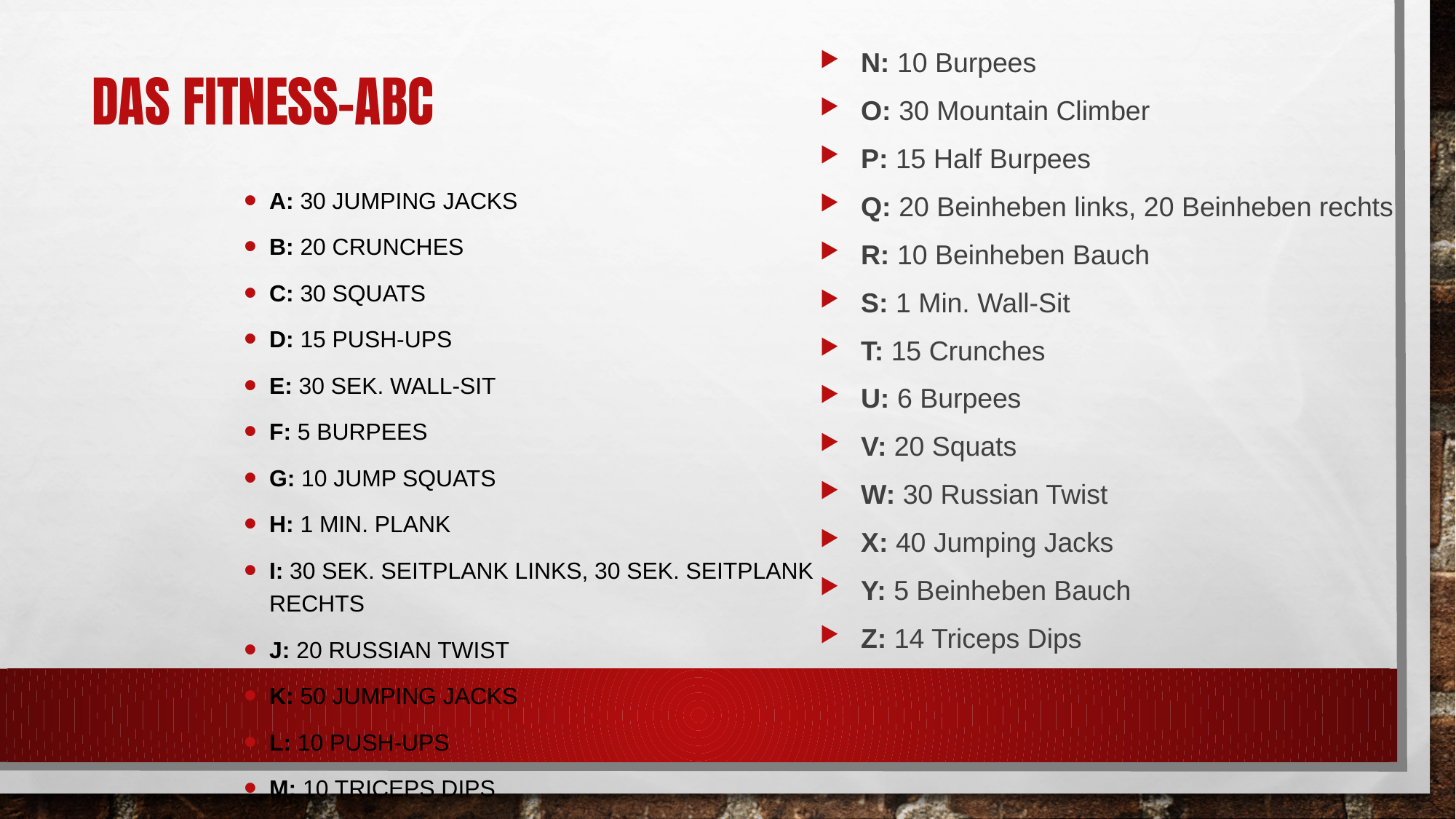

# Das Fitness-ABC
N: 10 Burpees
O: 30 Mountain Climber
P: 15 Half Burpees
Q: 20 Beinheben links, 20 Beinheben rechts
R: 10 Beinheben Bauch
S: 1 Min. Wall-Sit
T: 15 Crunches
U: 6 Burpees
V: 20 Squats
W: 30 Russian Twist
X: 40 Jumping Jacks
Y: 5 Beinheben Bauch
Z: 14 Triceps Dips

A: 30 Jumping Jacks
B: 20 Crunches
C: 30 Squats
D: 15 Push-ups
E: 30 Sek. Wall-Sit
F: 5 Burpees
G: 10 Jump Squats
H: 1 Min. Plank
I: 30 Sek. Seitplank links, 30 Sek. Seitplank rechts
J: 20 Russian Twist
K: 50 Jumping Jacks
L: 10 Push-ups
M: 10 Triceps Dips